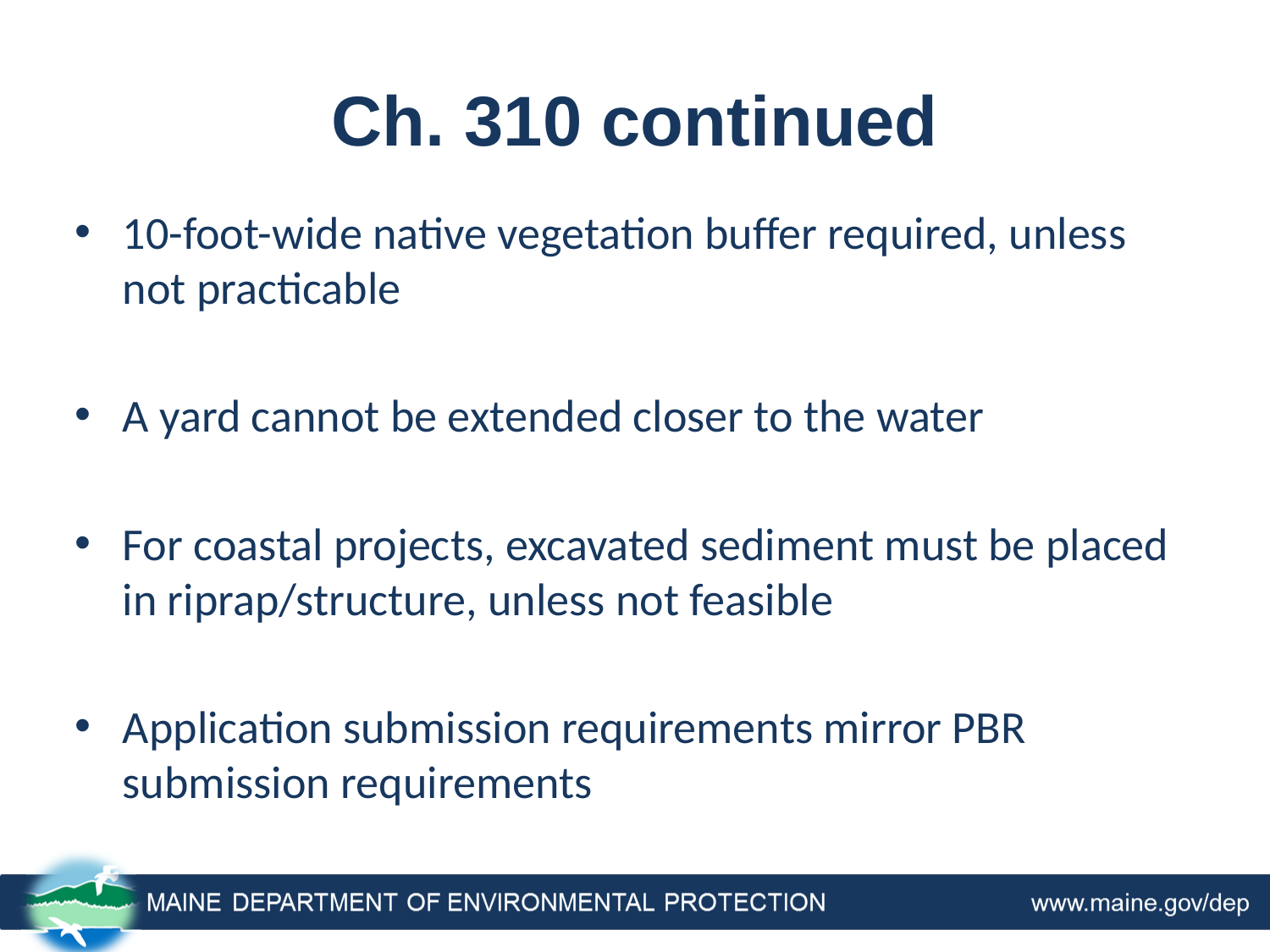

# Ch. 310 continued
10-foot-wide native vegetation buffer required, unless not practicable

A yard cannot be extended closer to the water

For coastal projects, excavated sediment must be placed in riprap/structure, unless not feasible

Application submission requirements mirror PBR submission requirements